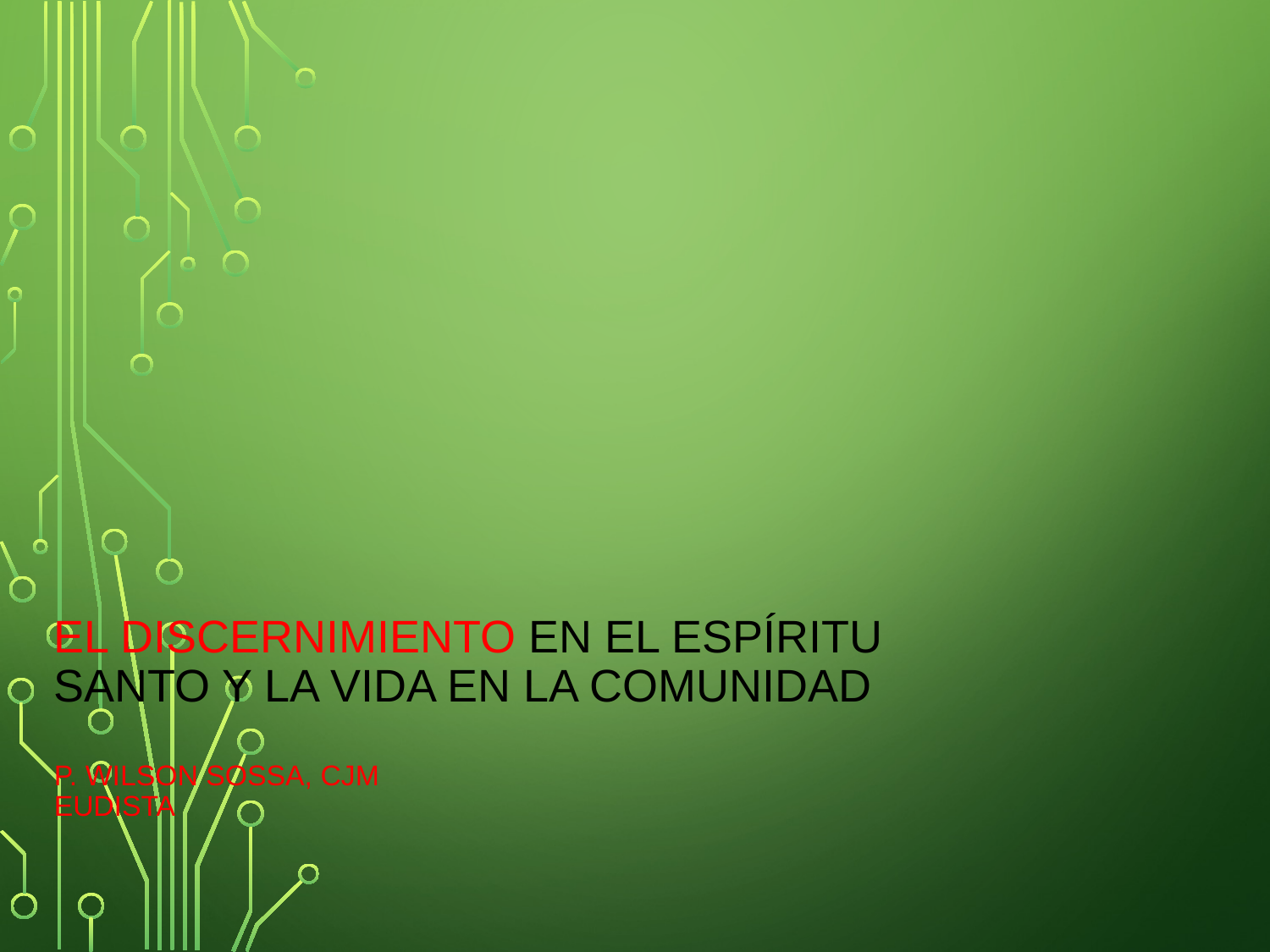

# EL DISCERNIMIENTO EN EL ESPÍRITU SANTO Y LA VIDA EN LA COMUNIDAD P. WILSON SOSSA, CJM EUDISTA